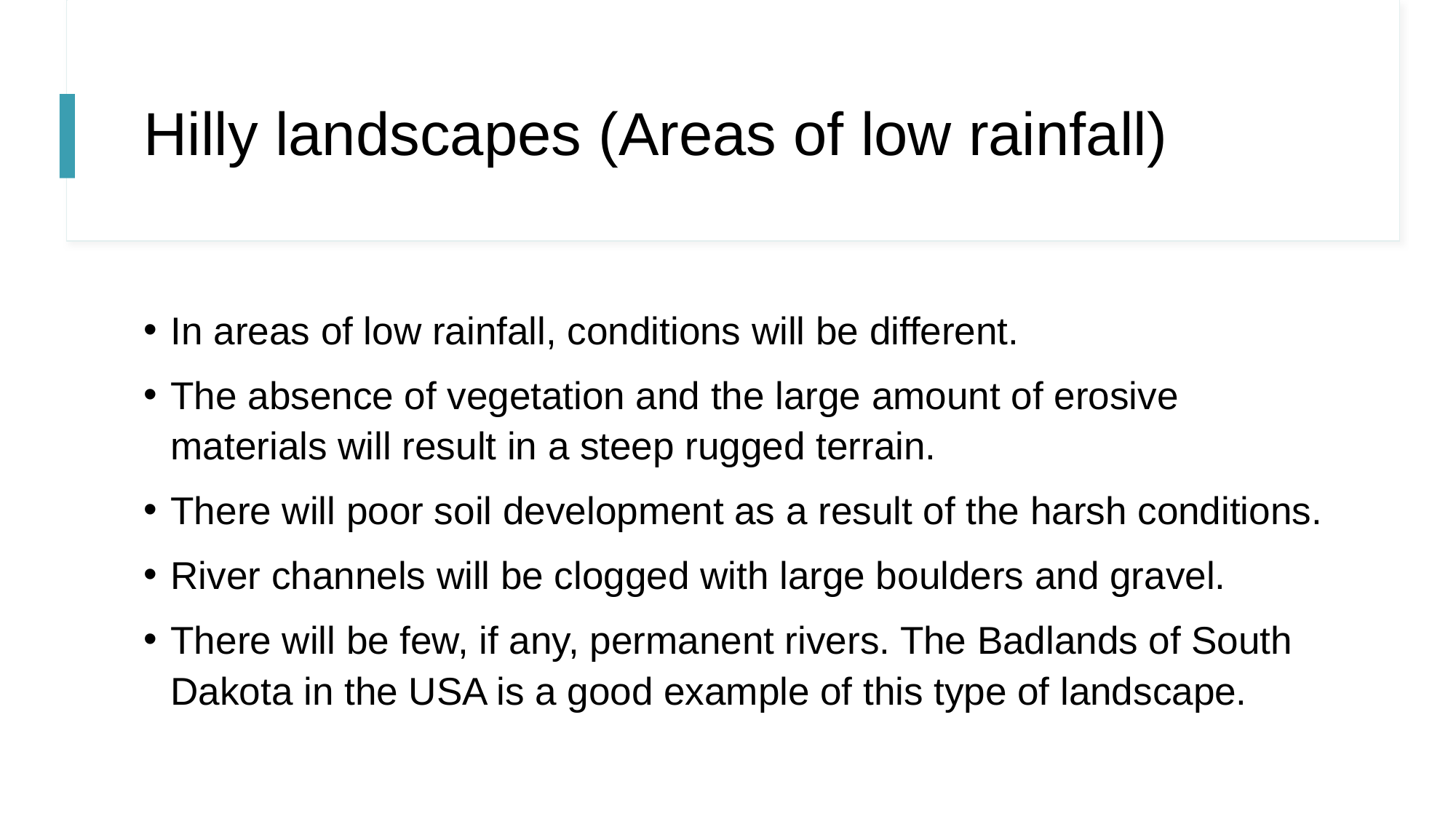

# Hilly landscapes (Areas of low rainfall)
In areas of low rainfall, conditions will be different.
The absence of vegetation and the large amount of erosive materials will result in a steep rugged terrain.
There will poor soil development as a result of the harsh conditions.
River channels will be clogged with large boulders and gravel.
There will be few, if any, permanent rivers. The Badlands of South Dakota in the USA is a good example of this type of landscape.